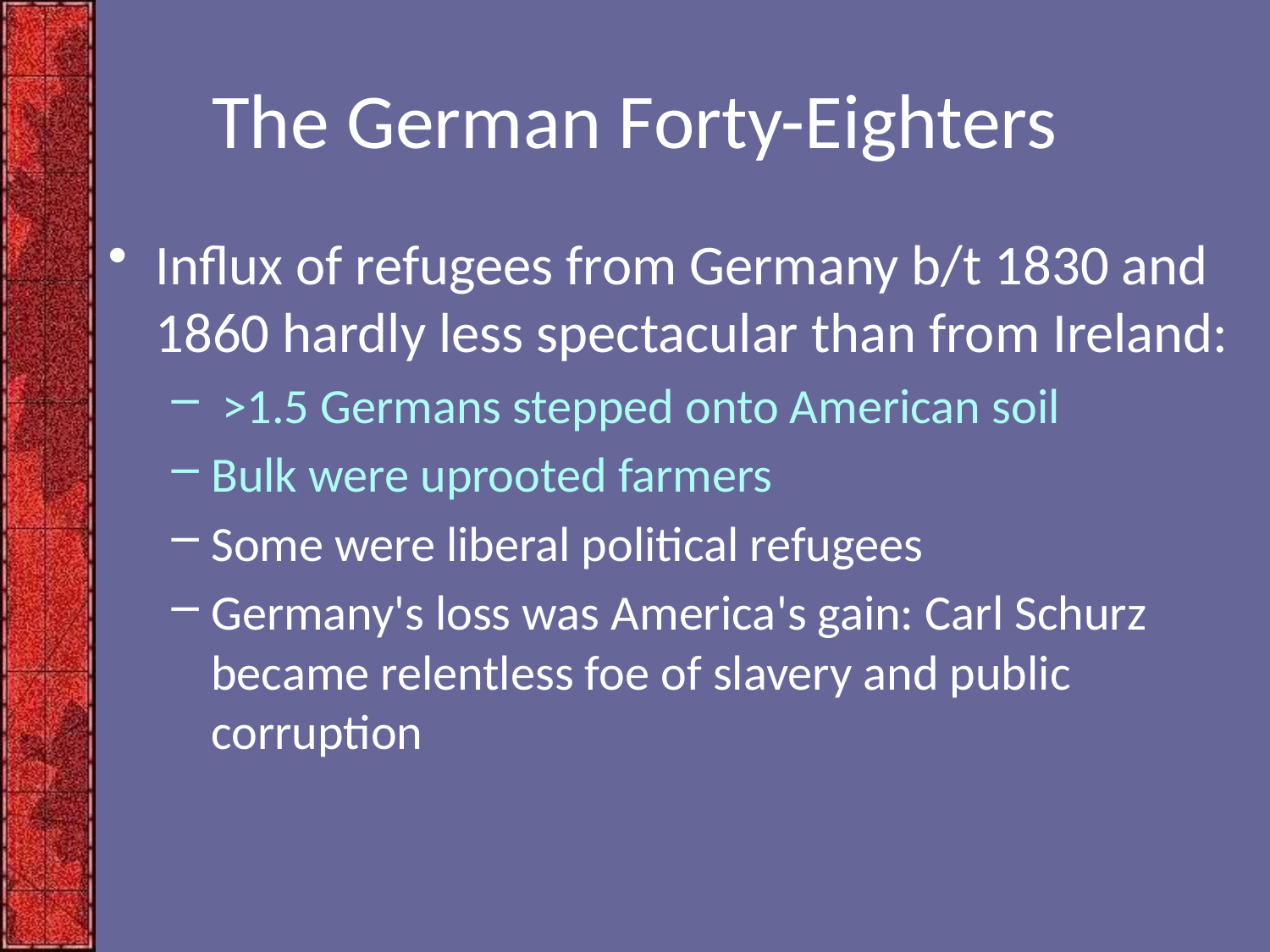

# The German Forty-Eighters
Influx of refugees from Germany b/t 1830 and 1860 hardly less spectacular than from Ireland:
 >1.5 Germans stepped onto American soil
Bulk were uprooted farmers
Some were liberal political refugees
Germany's loss was America's gain: Carl Schurz became relentless foe of slavery and public corruption